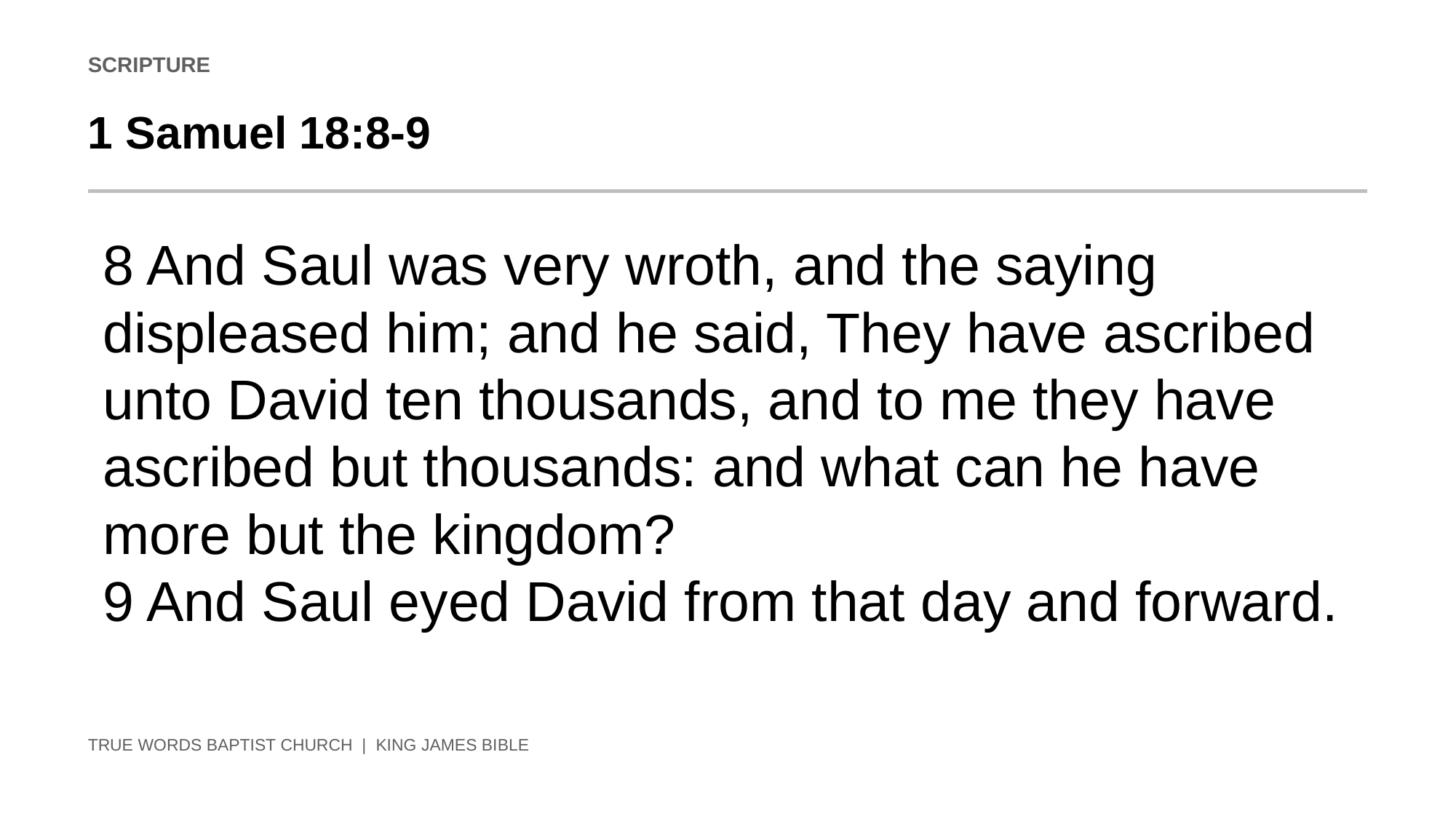

SCRIPTURE
1 Samuel 18:8-9
8 And Saul was very wroth, and the saying displeased him; and he said, They have ascribed unto David ten thousands, and to me they have ascribed but thousands: and what can he have more but the kingdom?
9 And Saul eyed David from that day and forward.
TRUE WORDS BAPTIST CHURCH  |  KING JAMES BIBLE